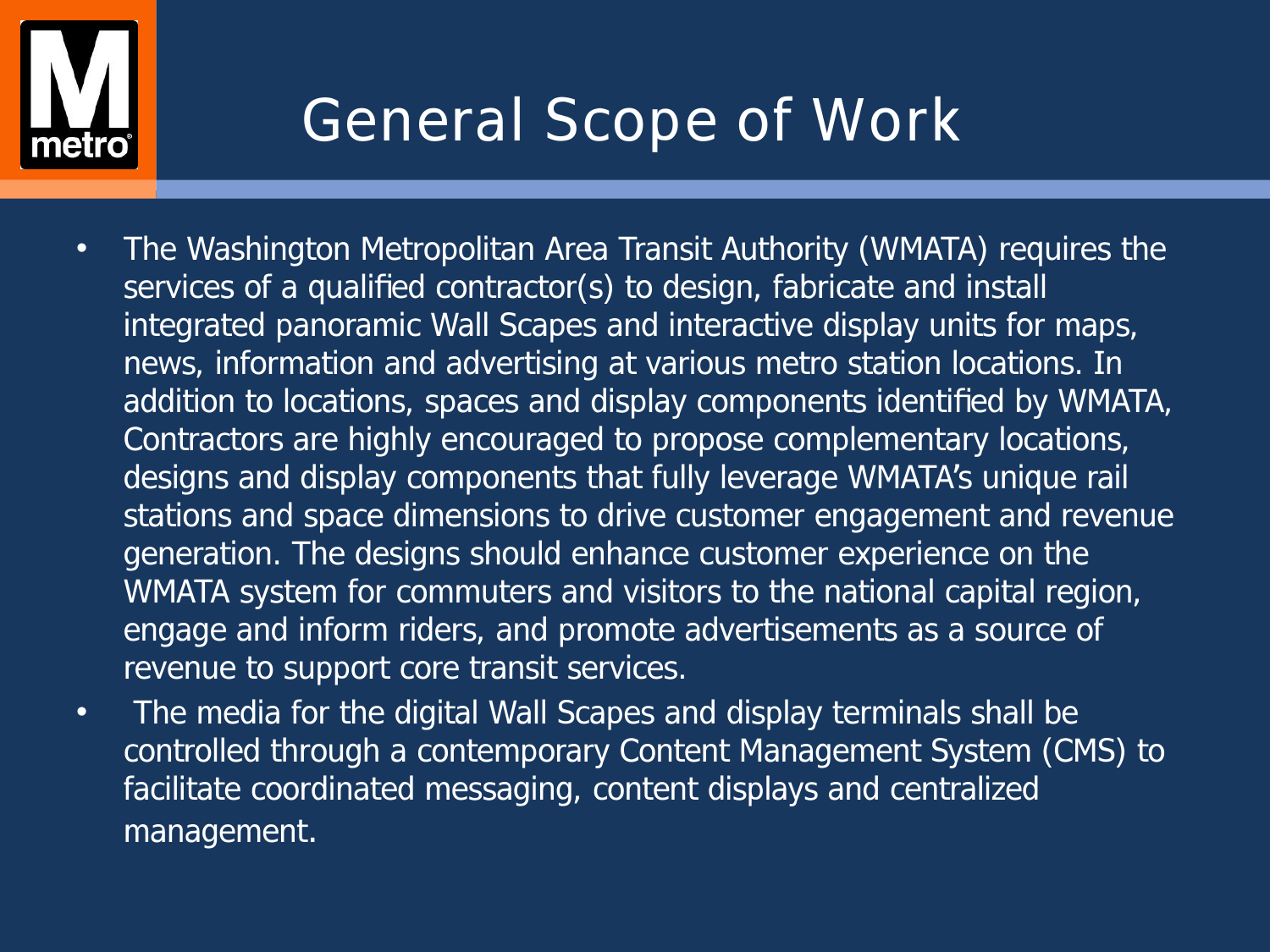

# General Scope of Work
The Washington Metropolitan Area Transit Authority (WMATA) requires the services of a qualified contractor(s) to design, fabricate and install integrated panoramic Wall Scapes and interactive display units for maps, news, information and advertising at various metro station locations. In addition to locations, spaces and display components identified by WMATA, Contractors are highly encouraged to propose complementary locations, designs and display components that fully leverage WMATA’s unique rail stations and space dimensions to drive customer engagement and revenue generation. The designs should enhance customer experience on the WMATA system for commuters and visitors to the national capital region, engage and inform riders, and promote advertisements as a source of revenue to support core transit services.
 The media for the digital Wall Scapes and display terminals shall be controlled through a contemporary Content Management System (CMS) to facilitate coordinated messaging, content displays and centralized management.